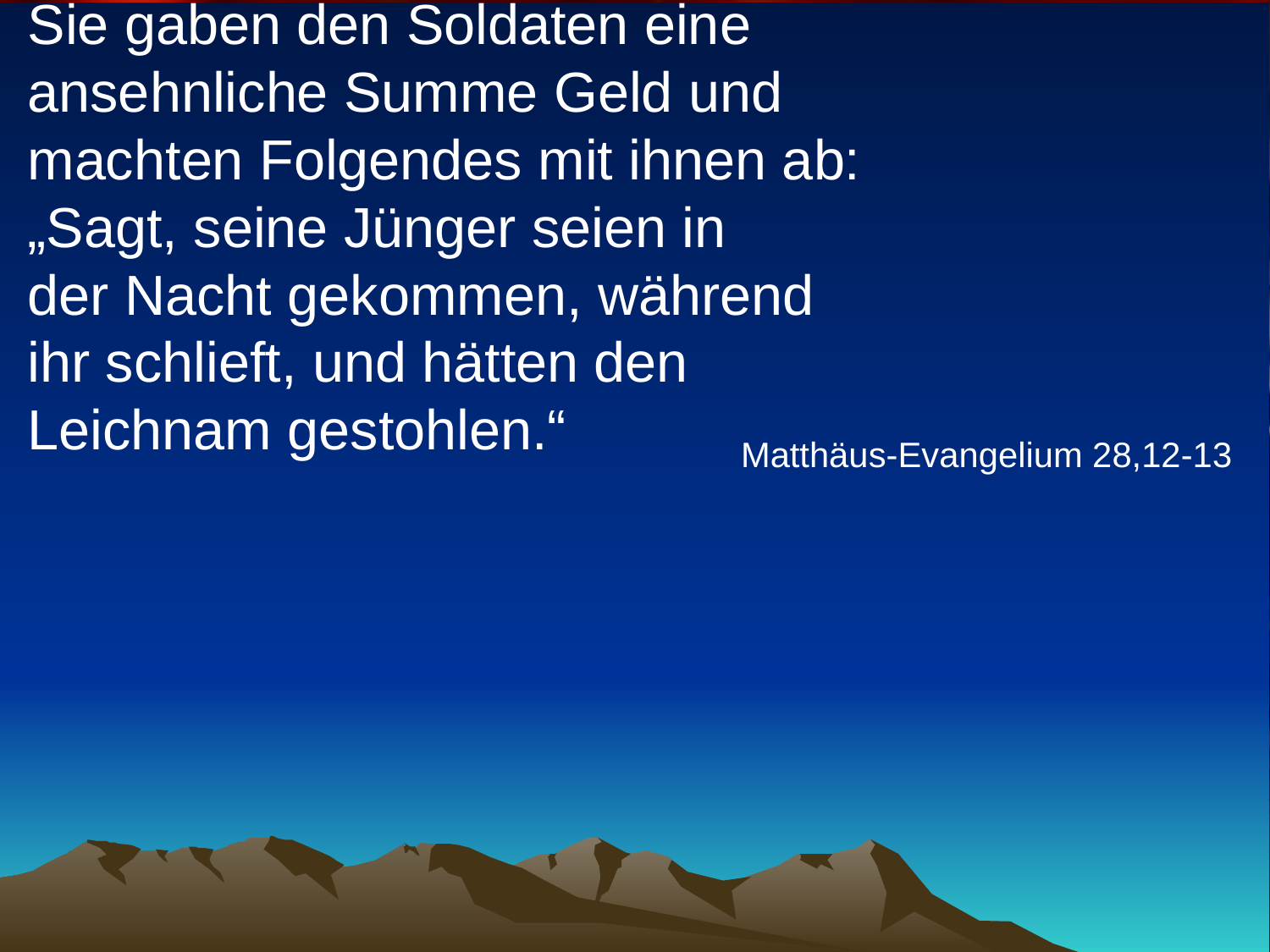

# Sie gaben den Soldaten eine ansehnliche Summe Geld und machten Folgendes mit ihnen ab: „Sagt, seine Jünger seien in der Nacht gekommen, während ihr schlieft, und hätten den Leichnam gestohlen.“
Matthäus-Evangelium 28,12-13